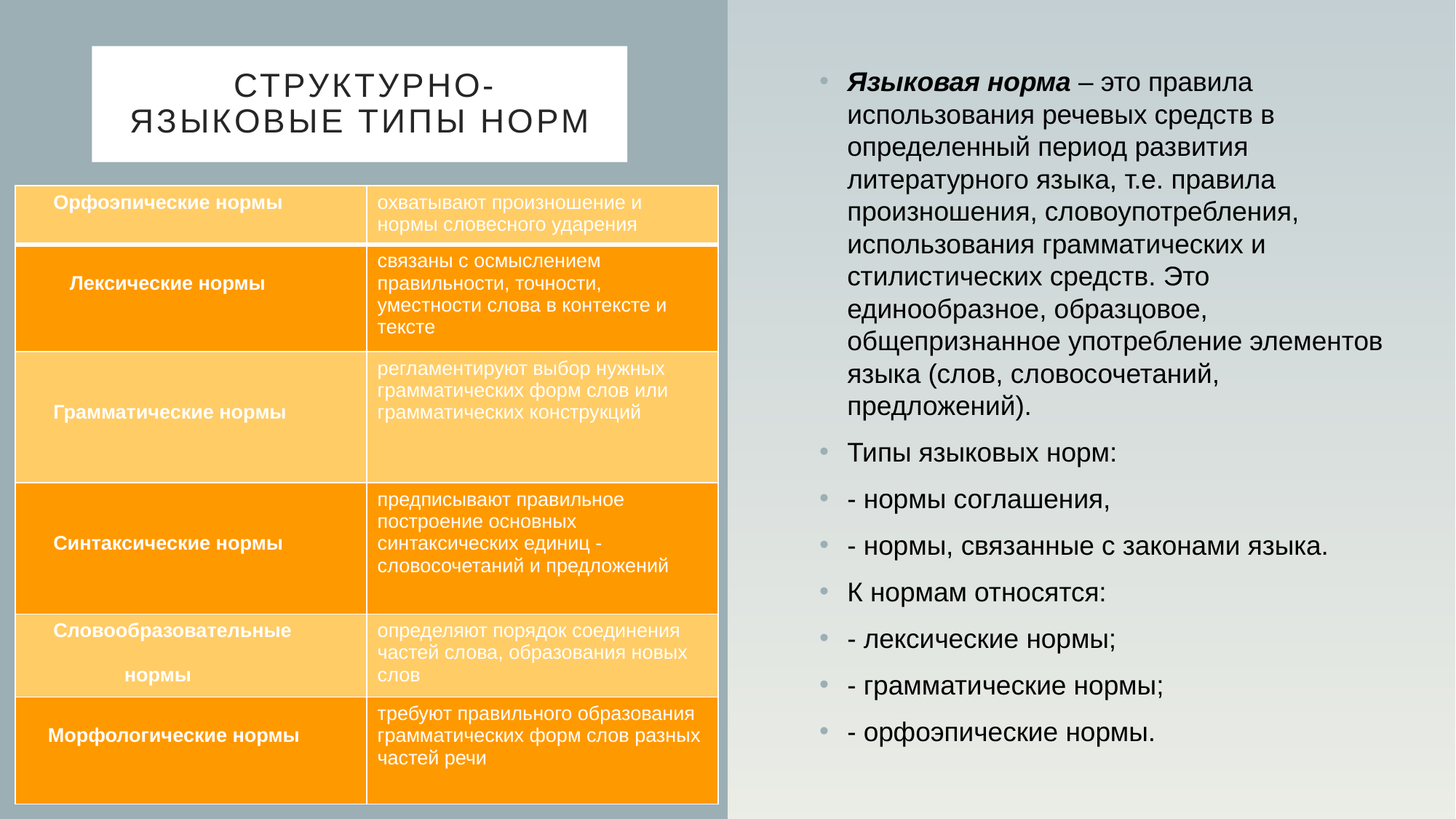

# Структурно-языковые типы норм
Языковая норма – это правила использования речевых средств в определенный период развития литературного языка, т.е. правила произношения, словоупотребления, использования грамматических и стилистических средств. Это единообразное, образцовое, общепризнанное употребление элементов языка (слов, словосочетаний, предложений).
Типы языковых норм:
- нормы соглашения,
- нормы, связанные с законами языка.
К нормам относятся:
- лексические нормы;
- грамматические нормы;
- орфоэпические нормы.

| Орфоэпические нормы | охватывают произношение и нормы словесного ударения |
| --- | --- |
| Лексические нормы | связаны с осмыслением правильности, точности, уместности слова в контексте и тексте |
| Грамматические нормы | регламентируют выбор нужных грамматических форм слов или грамматических конструкций |
| Синтаксические нормы | предписывают правильное построение основных синтаксических единиц - словосочетаний и предложений |
| Словообразовательные нормы | определяют порядок соединения частей слова, образования новых слов |
| Морфологические нормы | требуют правильного образования грамматических форм слов разных частей речи |